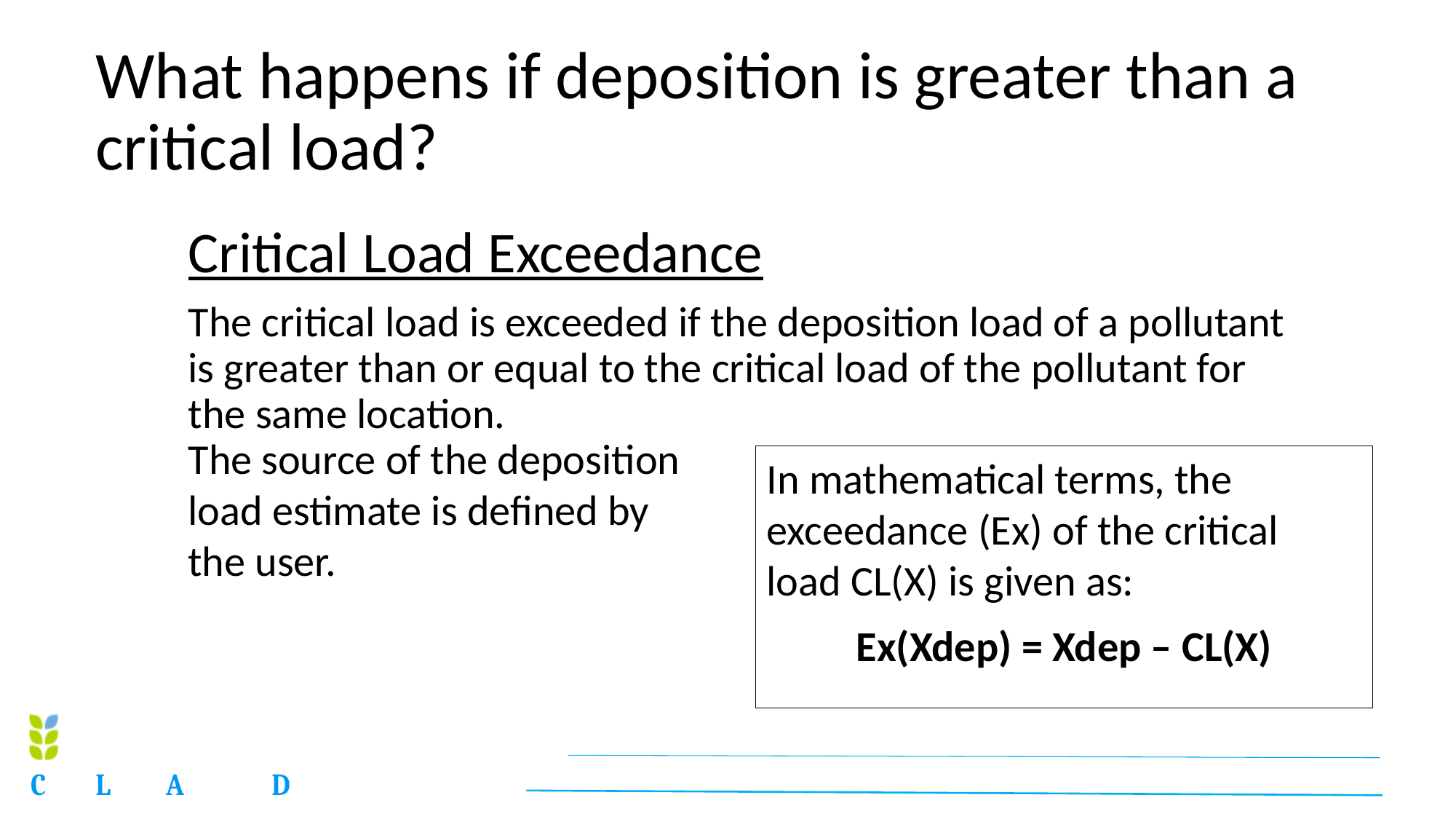

# What happens if deposition is greater than a critical load?
Critical Load Exceedance
The critical load is exceeded if the deposition load of a pollutant is greater than or equal to the critical load of the pollutant for the same location.
The source of the deposition load estimate is defined by the user.

In mathematical terms, the exceedance (Ex) of the critical load CL(X) is given as:
Ex(Xdep) = Xdep – CL(X)